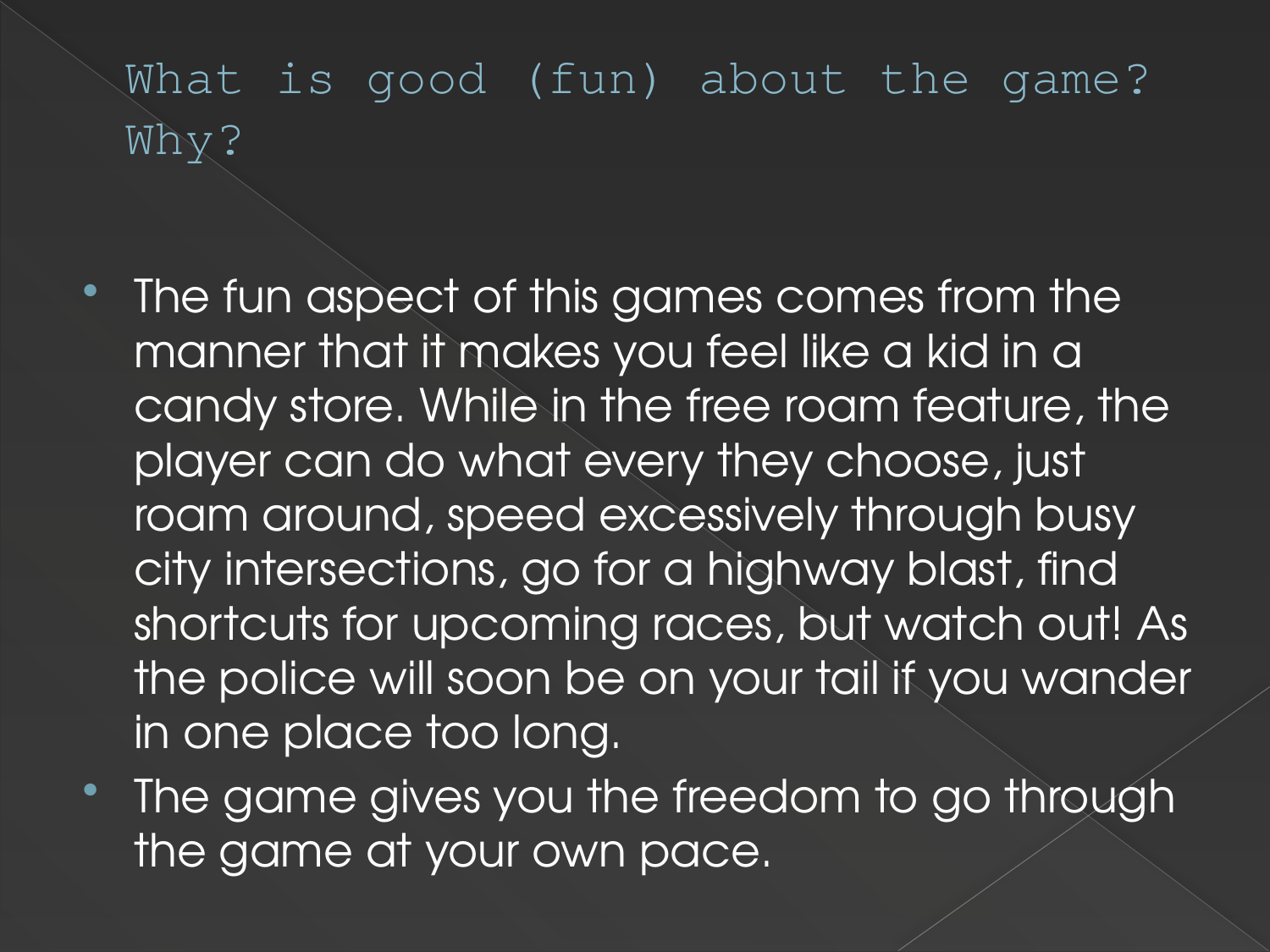

# What is good (fun) about the game? Why?
The fun aspect of this games comes from the manner that it makes you feel like a kid in a candy store. While in the free roam feature, the player can do what every they choose, just roam around, speed excessively through busy city intersections, go for a highway blast, find shortcuts for upcoming races, but watch out! As the police will soon be on your tail if you wander in one place too long.
The game gives you the freedom to go through the game at your own pace.